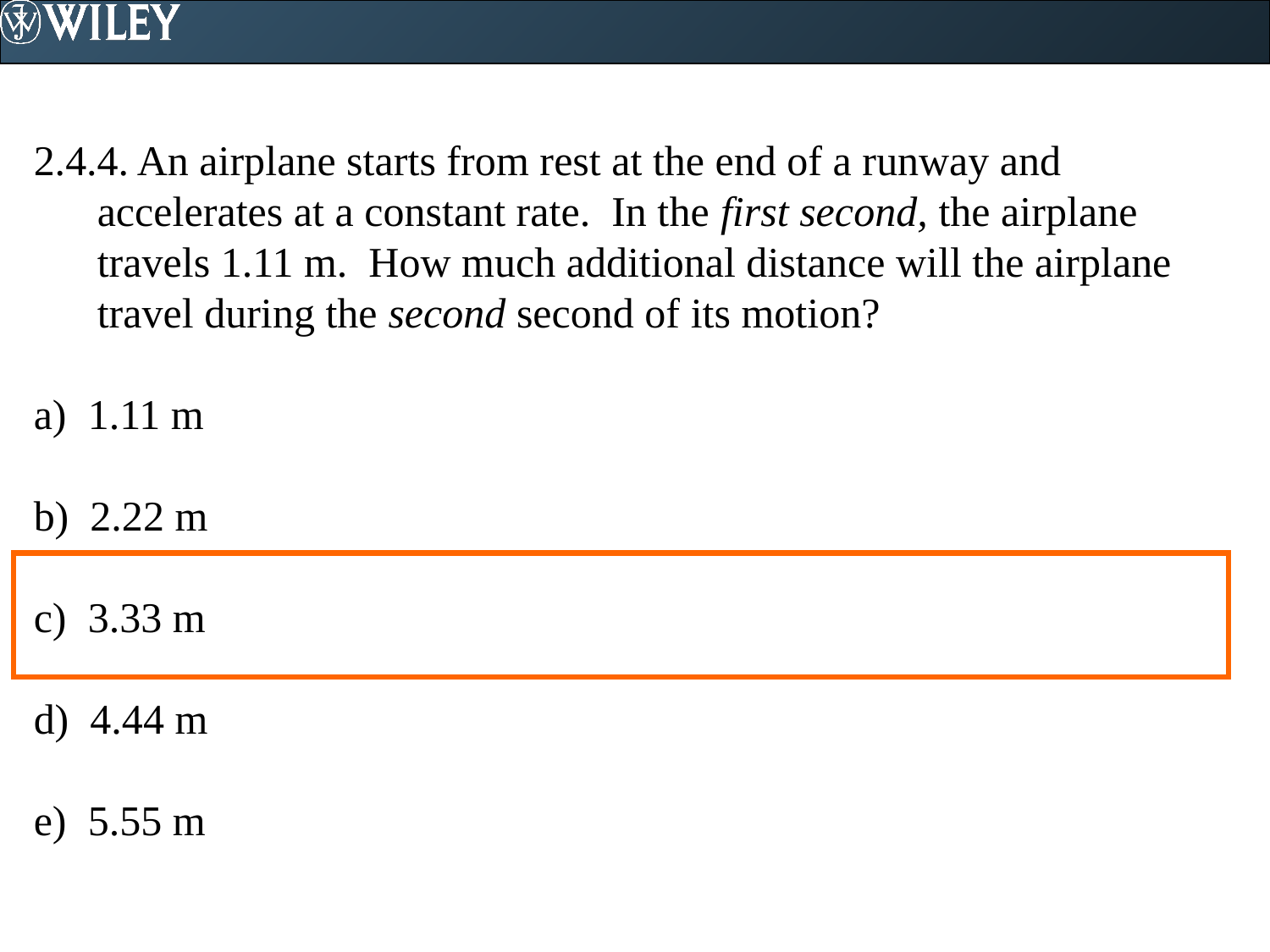

2.4.4. An airplane starts from rest at the end of a runway and accelerates at a constant rate.  In the first second, the airplane travels 1.11 m.  How much additional distance will the airplane travel during the second second of its motion?

a)  1.11 m

b)  2.22 m

c)  3.33 m

d)  4.44 m

e)  5.55 m